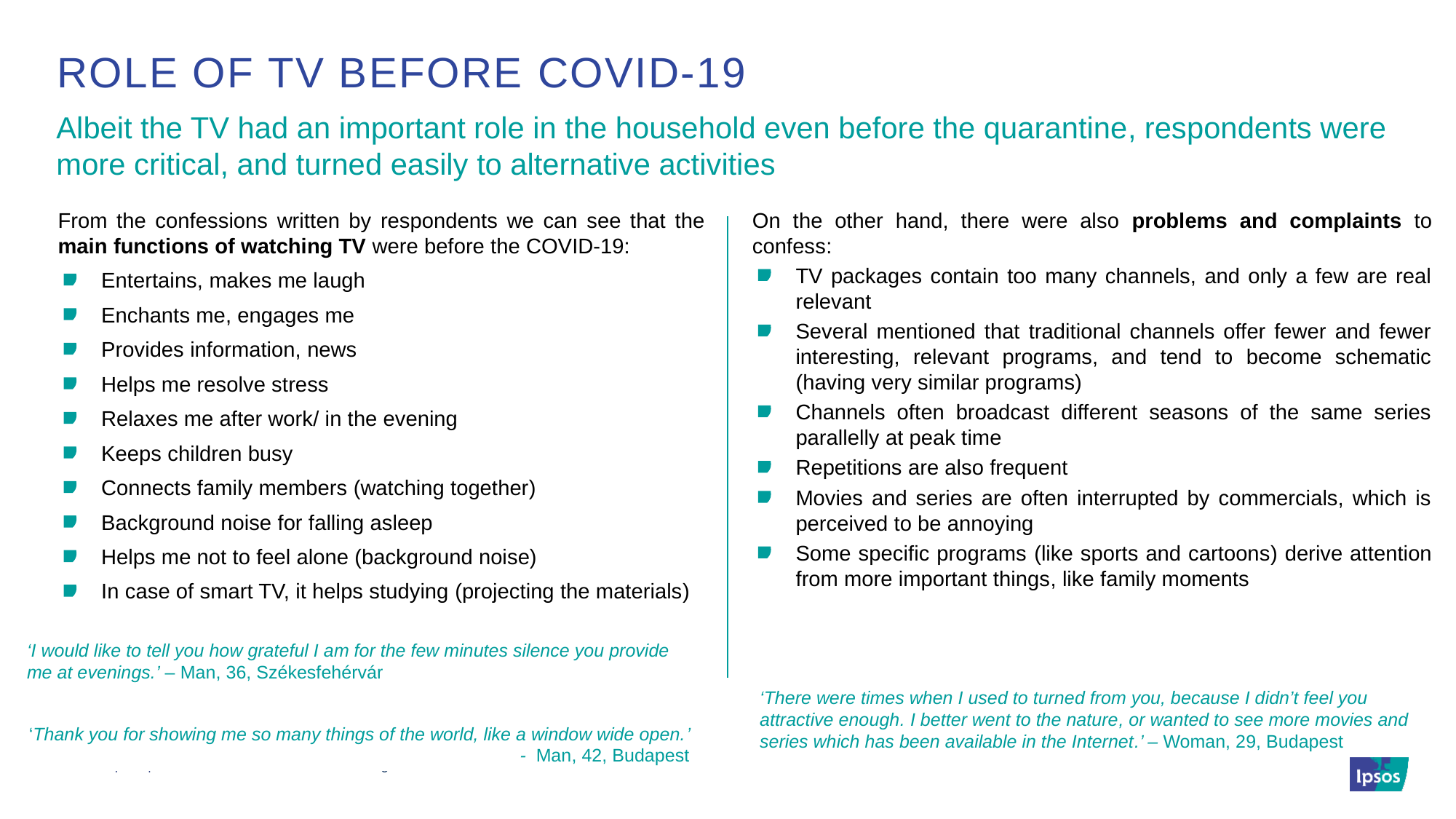

# Role of tv before covid-19
Albeit the TV had an important role in the household even before the quarantine, respondents were more critical, and turned easily to alternative activities
From the confessions written by respondents we can see that the main functions of watching TV were before the COVID-19:
Entertains, makes me laugh
Enchants me, engages me
Provides information, news
Helps me resolve stress
Relaxes me after work/ in the evening
Keeps children busy
Connects family members (watching together)
Background noise for falling asleep
Helps me not to feel alone (background noise)
In case of smart TV, it helps studying (projecting the materials)

On the other hand, there were also problems and complaints to confess:
TV packages contain too many channels, and only a few are real relevant
Several mentioned that traditional channels offer fewer and fewer interesting, relevant programs, and tend to become schematic (having very similar programs)
Channels often broadcast different seasons of the same series parallelly at peak time
Repetitions are also frequent
Movies and series are often interrupted by commercials, which is perceived to be annoying
Some specific programs (like sports and cartoons) derive attention from more important things, like family moments
‘I would like to tell you how grateful I am for the few minutes silence you provide me at evenings.’ – Man, 36, Székesfehérvár

‘Thank you for showing me so many things of the world, like a window wide open.’ -  Man, 42, Budapest
‘There were times when I used to turned from you, because I didn’t feel you attractive enough. I better went to the nature, or wanted to see more movies and series which has been available in the Internet.’ – Woman, 29, Budapest